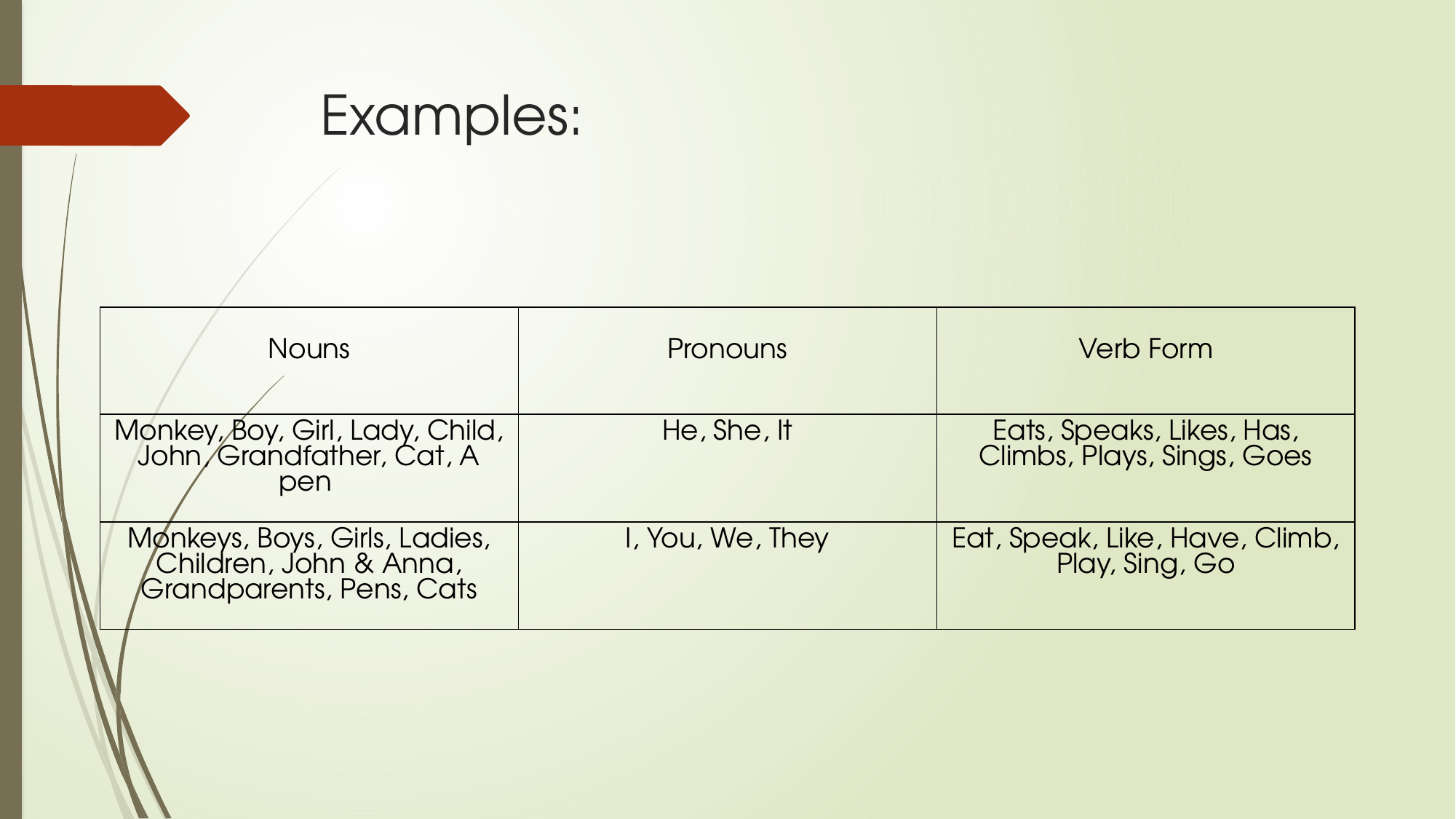

# Examples:
| Nouns | Pronouns | Verb Form |
| --- | --- | --- |
| Monkey, Boy, Girl, Lady, Child, John, Grandfather, Cat, A pen | He, She, It | Eats, Speaks, Likes, Has, Climbs, Plays, Sings, Goes |
| Monkeys, Boys, Girls, Ladies, Children, John & Anna, Grandparents, Pens, Cats | I, You, We, They | Eat, Speak, Like, Have, Climb, Play, Sing, Go |